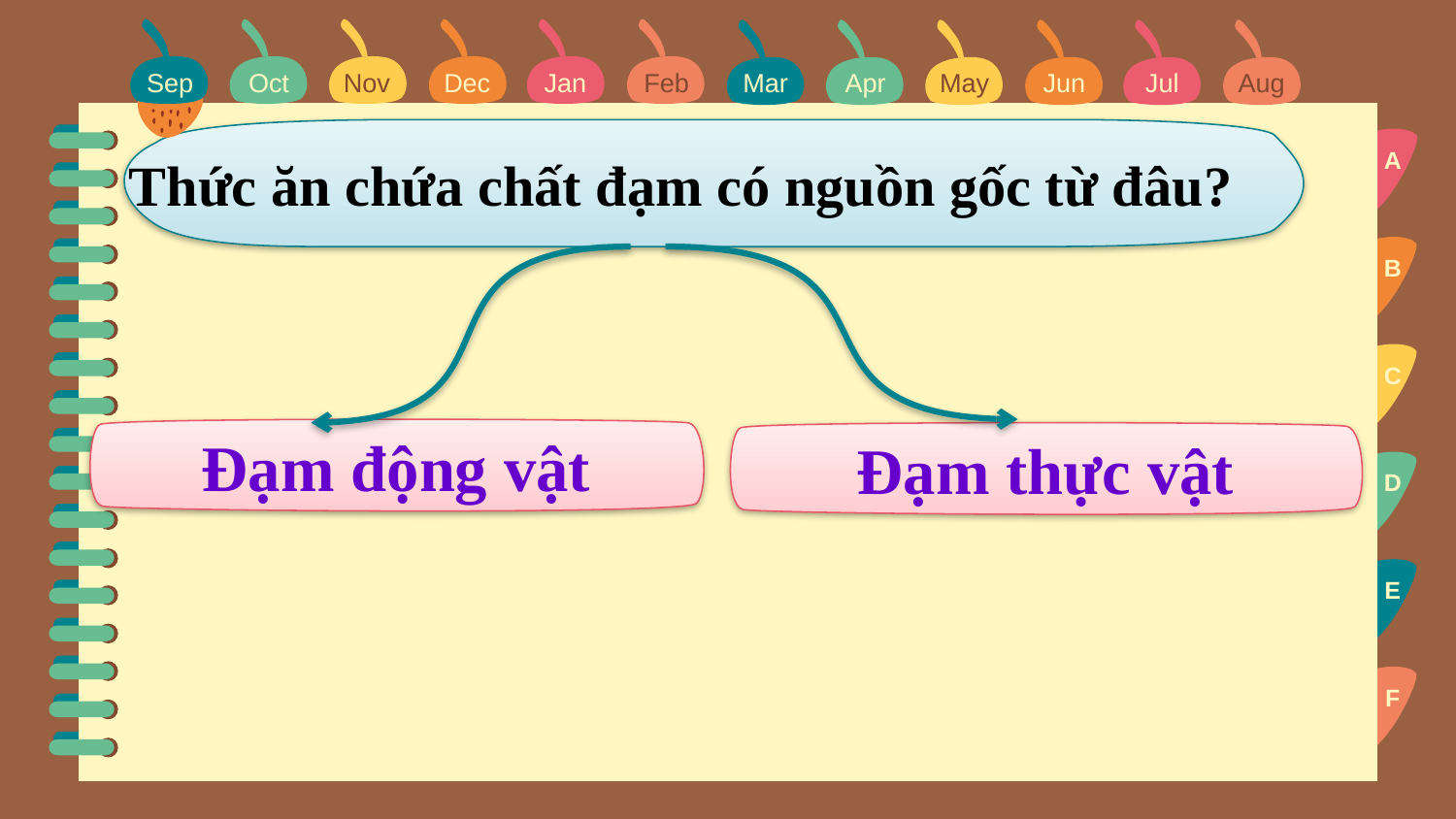

Sep

Sep
Oct
Nov
Dec
Jan
Feb
Mar
Apr
May
Jun
Jul
Aug

Thức ăn chứa chất đạm có nguồn gốc từ đâu?
A
B
C
Đạm động vật

Đạm thực vật

D
E
F